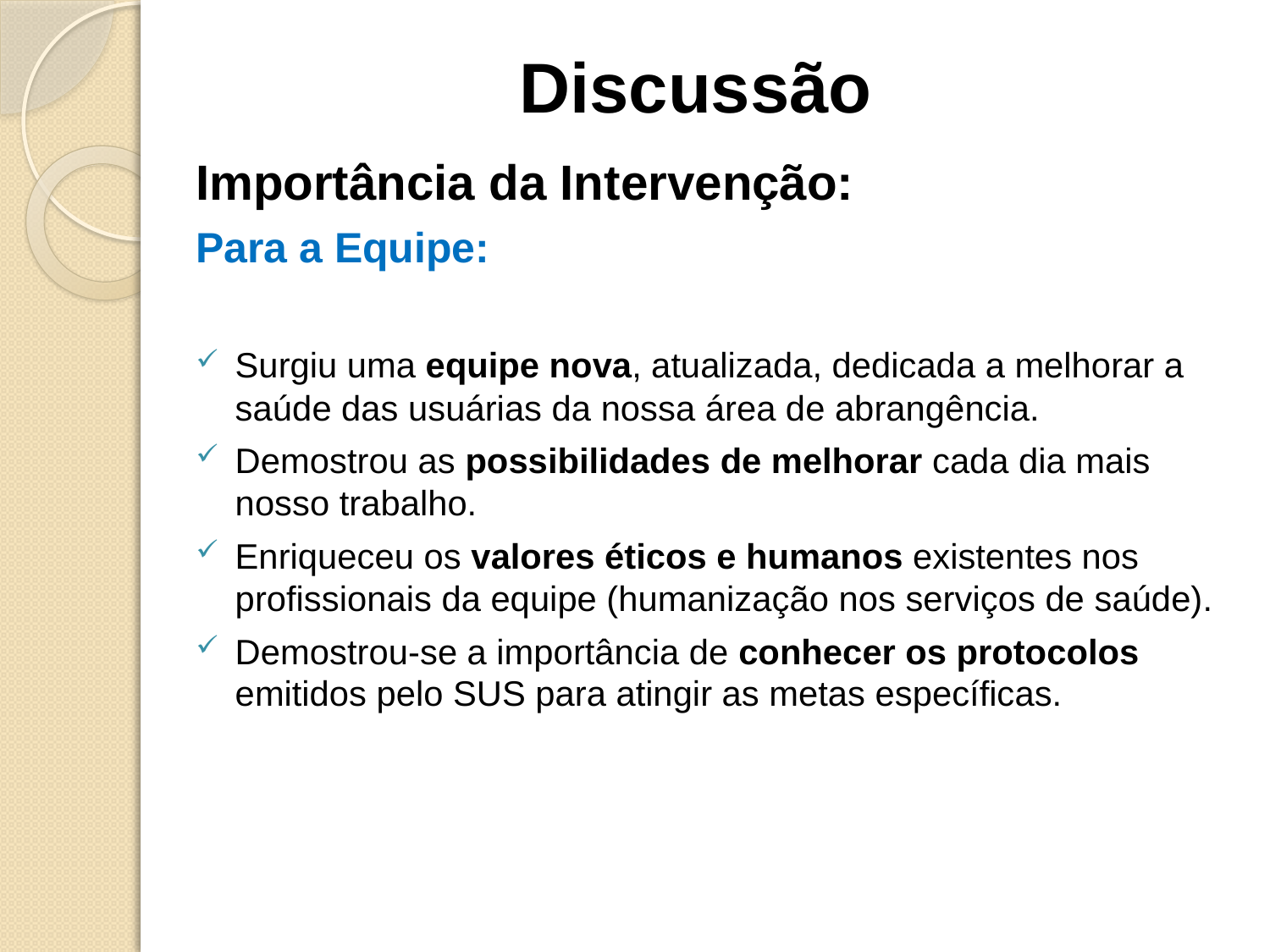

# Discussão
Importância da Intervenção:
Para a Equipe:

Surgiu uma equipe nova, atualizada, dedicada a melhorar a saúde das usuárias da nossa área de abrangência.
Demostrou as possibilidades de melhorar cada dia mais nosso trabalho.
Enriqueceu os valores éticos e humanos existentes nos profissionais da equipe (humanização nos serviços de saúde).
Demostrou-se a importância de conhecer os protocolos emitidos pelo SUS para atingir as metas específicas.